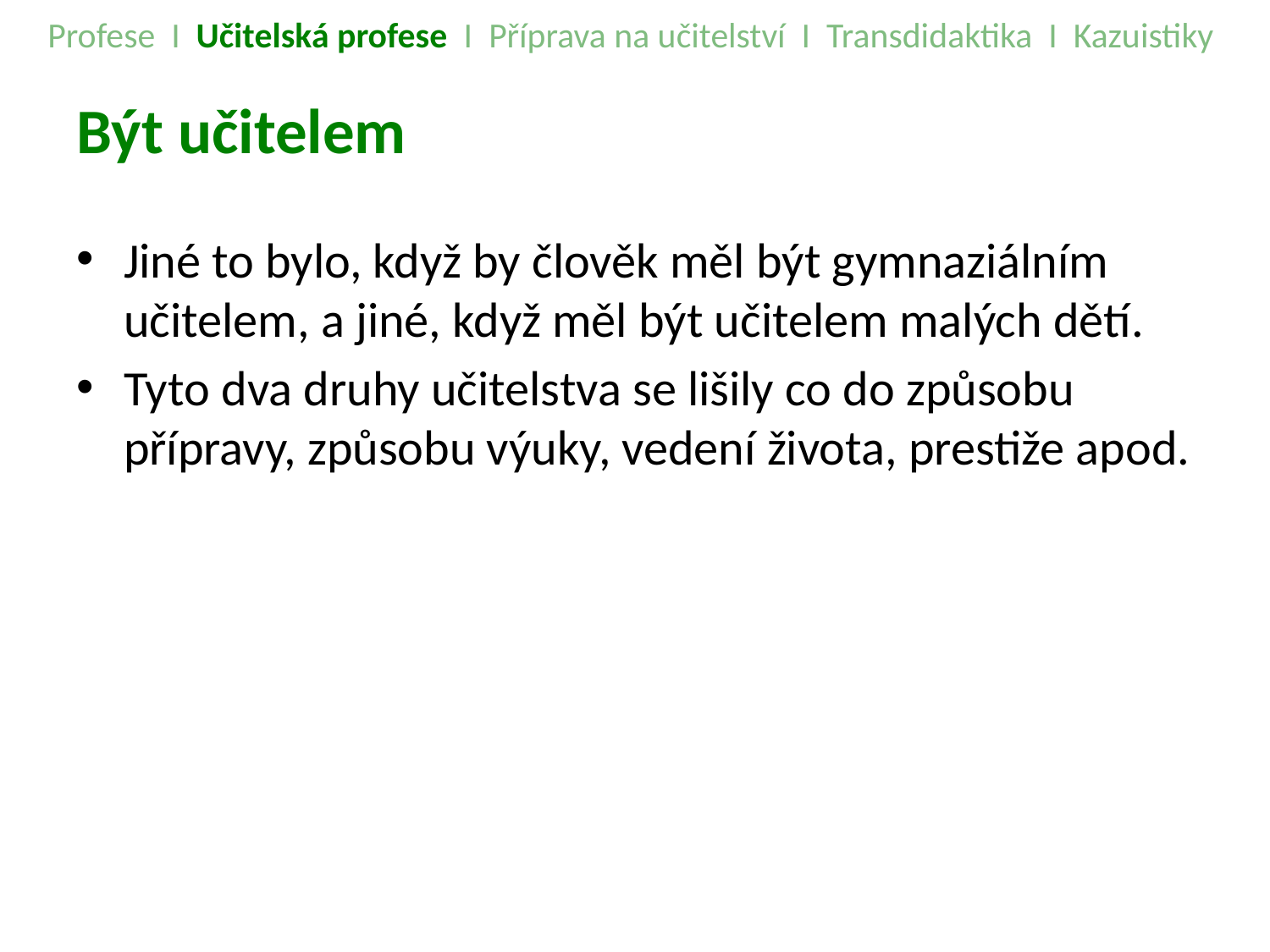

Profese  I  Učitelská profese  I  Příprava na učitelství  I  Transdidaktika  I  Kazuistiky
# Být učitelem
Jiné to bylo, když by člověk měl být gymnaziálním učitelem, a jiné, když měl být učitelem malých dětí.
Tyto dva druhy učitelstva se lišily co do způsobu přípravy, způsobu výuky, vedení života, prestiže apod.